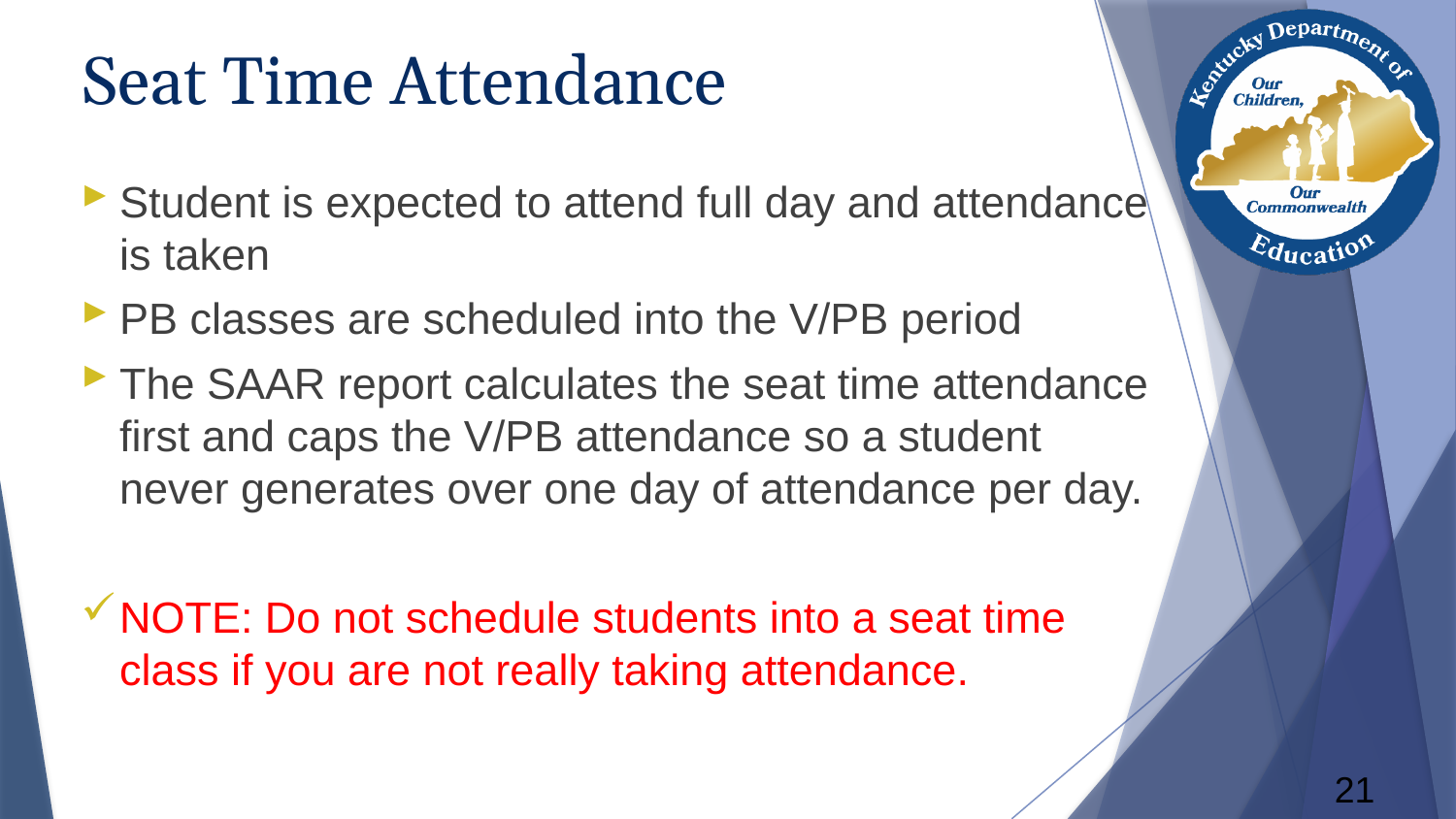

# Seat Time Attendance
Student is expected to attend full day and attendance is taken
PB classes are scheduled into the V/PB period
The SAAR report calculates the seat time attendance first and caps the V/PB attendance so a student never generates over one day of attendance per day.

NOTE: Do not schedule students into a seat time class if you are not really taking attendance.